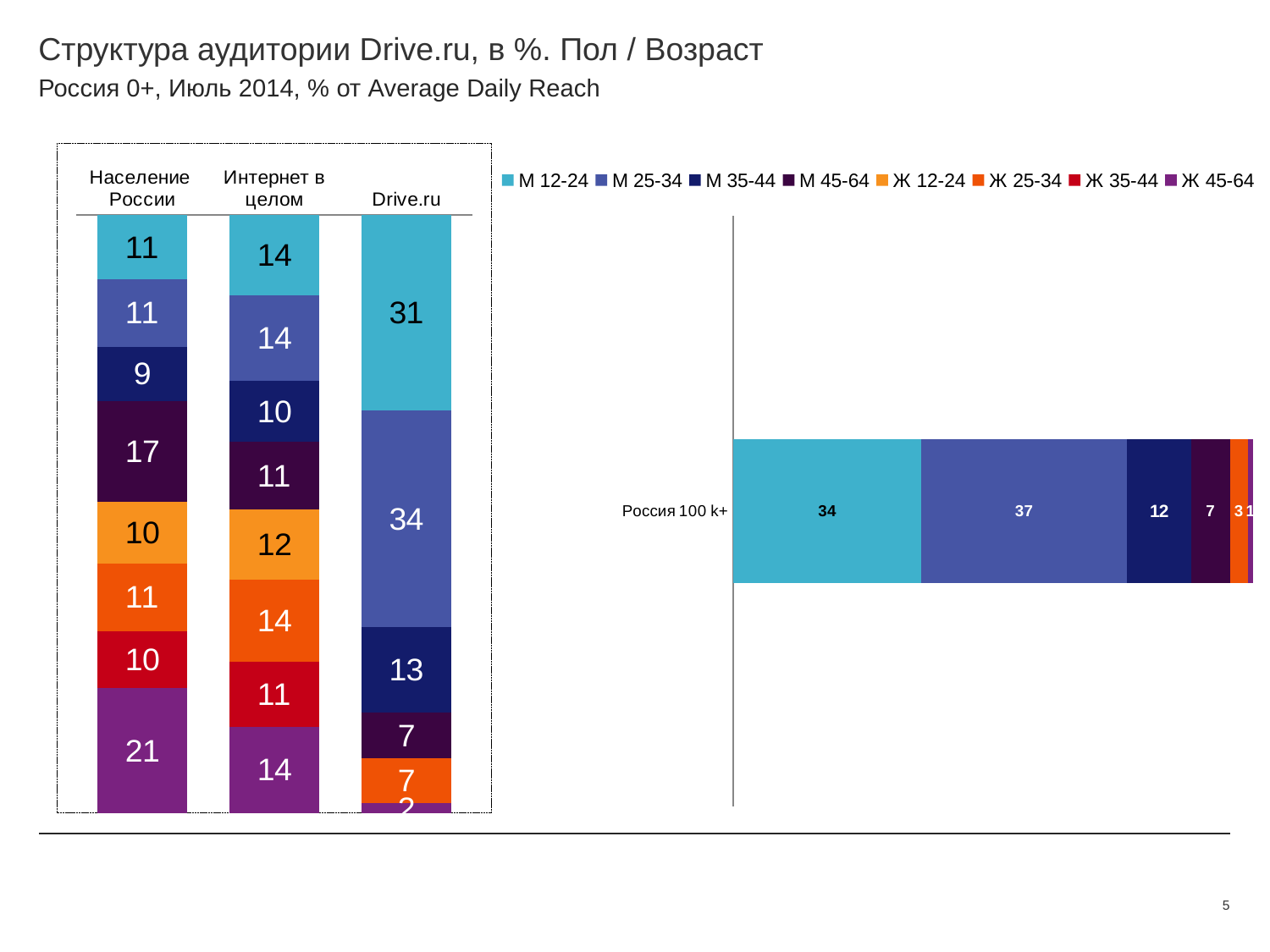

# Структура аудитории Drive.ru, в %. Пол / Возраст
Россия 0+, Июль 2014, % от Average Daily Reach

### Chart

| Category | М 12-24 | М 25-34 | М 35-44 | М 45-64 | Ж 12-24 | Ж 25-34 | Ж 35-44 | Ж 45-64 |
|---|---|---|---|---|---|---|---|---|
| Население  России | 10.8 | 11.2 | 9.1 | 16.8 | 10.4 | 11.2 | 9.6 | 20.8 |
| Интернет в целом | 13.5 | 14.3 | 10.200000000000001 | 11.2 | 11.8 | 13.7 | 10.9 | 14.4 |
| Drive.ru | 30.7 | 34.0 | 13.4 | 7.1 | None | 7.1 | None | 1.5 |

### Chart

| Category | М 12-24 | М 25-34 | М 35-44 | М 45-64 | Ж 12-24 | Ж 25-34 | Ж 35-44 | Ж 45-64 |
|---|---|---|---|---|---|---|---|---|
| Россия 100 k+ | 34.0 | 37.0 | 11.6 | 7.0 | None | 3.2 | None | 1.0 |
5